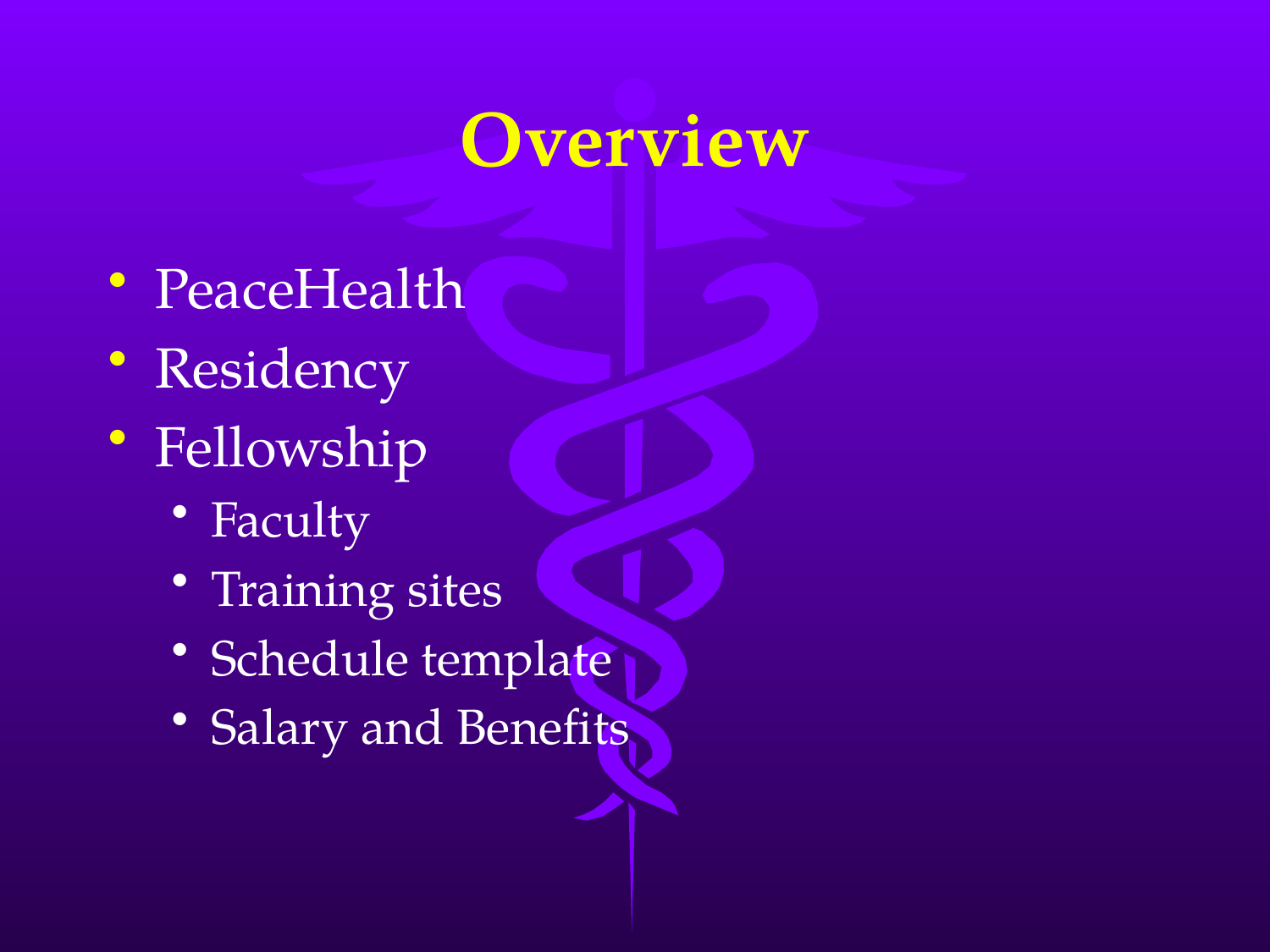

# Overview
PeaceHealth
Residency
Fellowship
Faculty
Training sites
Schedule template
Salary and Benefits